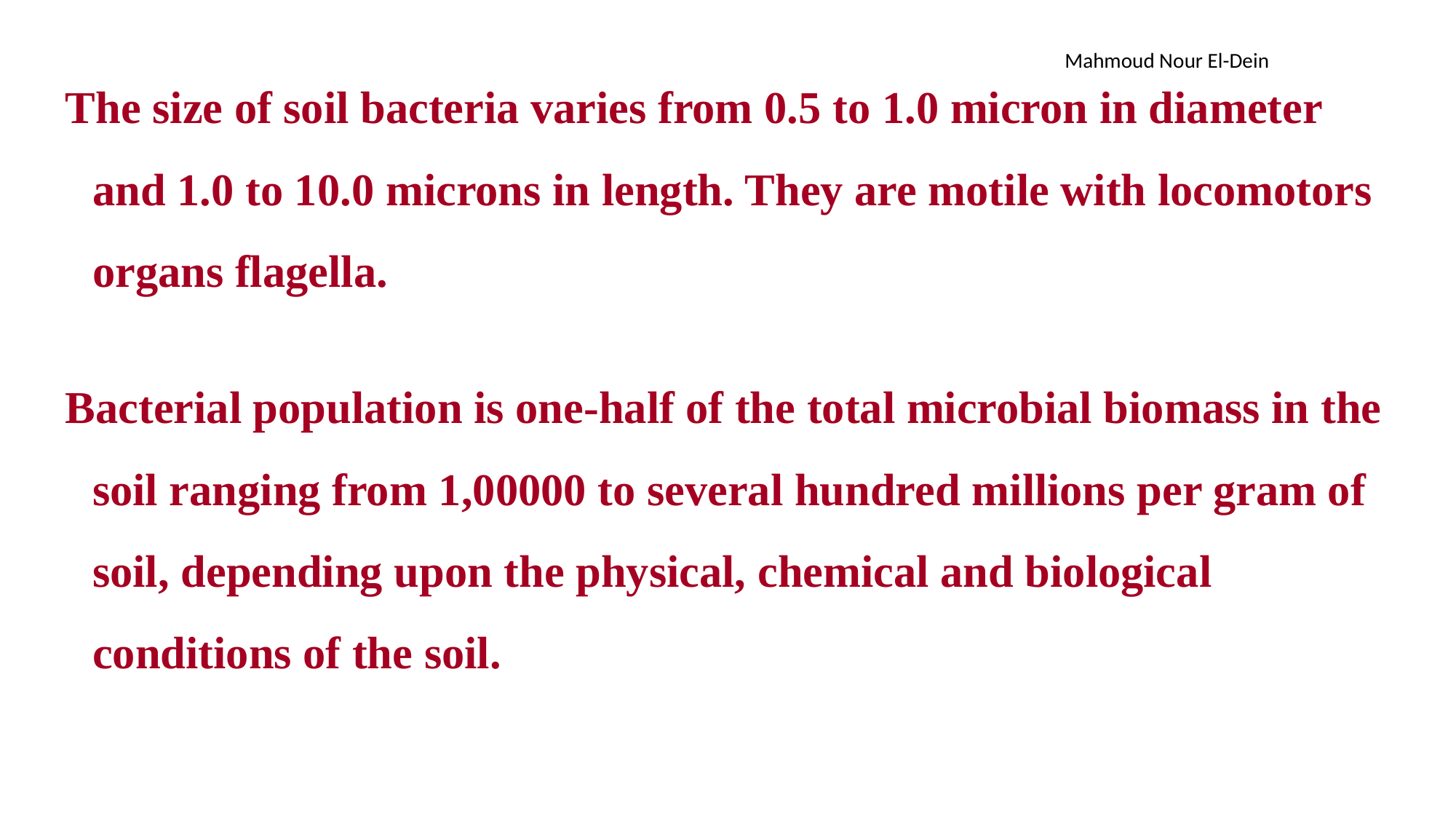

The size of soil bacteria varies from 0.5 to 1.0 micron in diameter and 1.0 to 10.0 microns in length. They are motile with locomotors organs flagella.
Bacterial population is one-half of the total microbial biomass in the soil ranging from 1,00000 to several hundred millions per gram of soil, depending upon the physical, chemical and biological conditions of the soil.